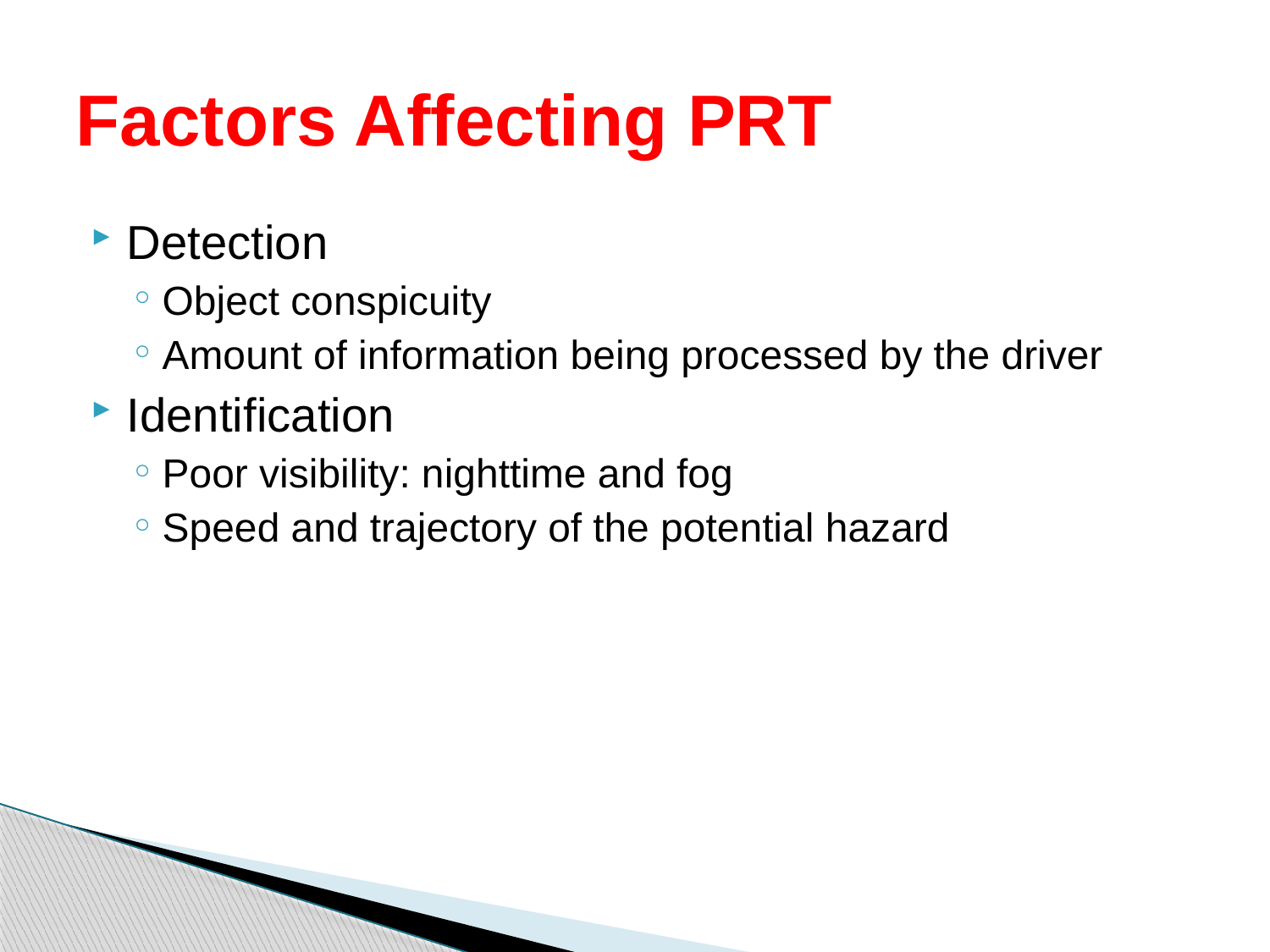

# Factors Affecting PRT
Detection
Object conspicuity
Amount of information being processed by the driver
Identification
Poor visibility: nighttime and fog
Speed and trajectory of the potential hazard